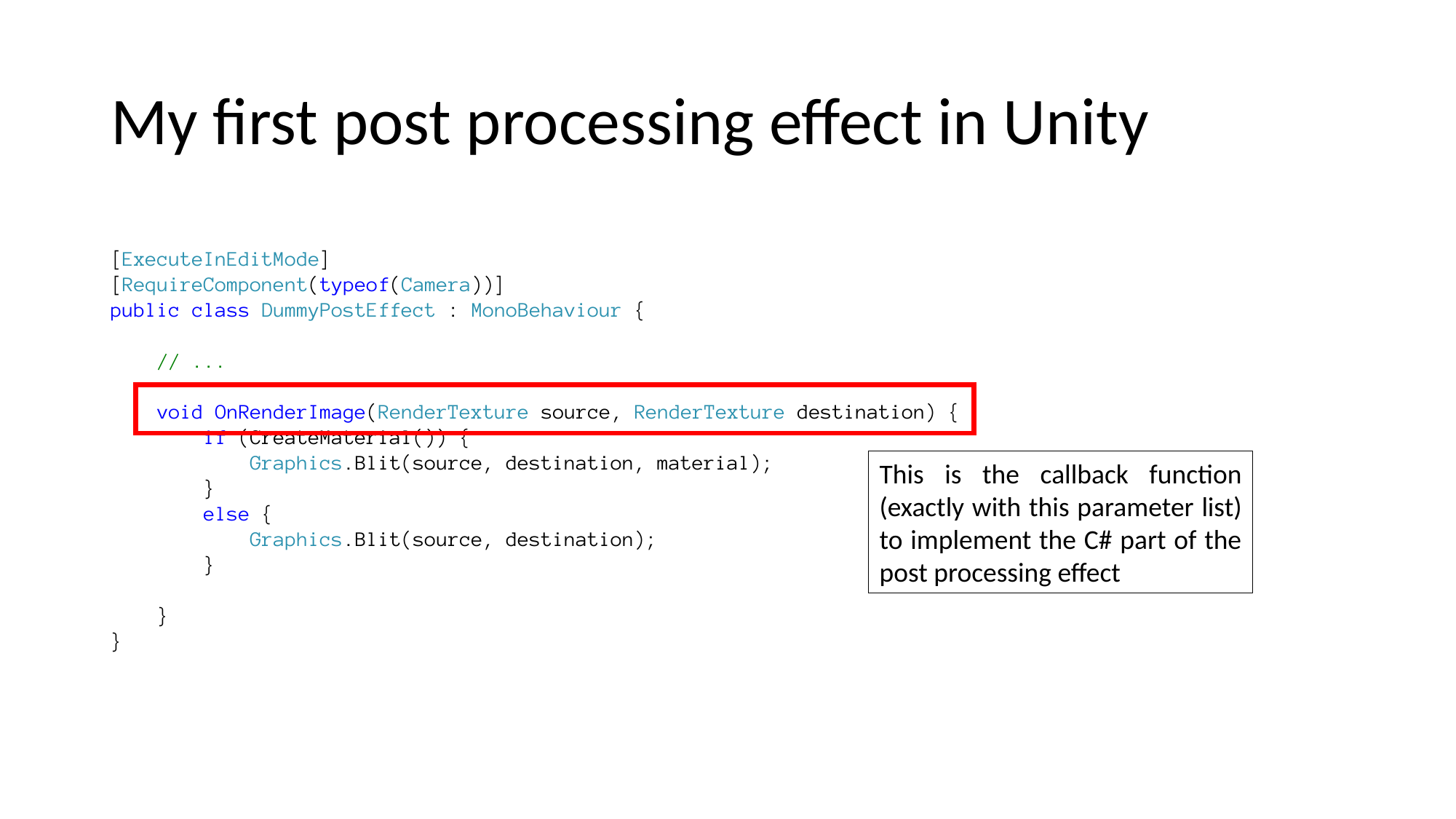

# My first post processing effect in Unity
[ExecuteInEditMode]
[RequireComponent(typeof(Camera))]
public class DummyPostEffect : MonoBehaviour {

    // ...

    void OnRenderImage(RenderTexture source, RenderTexture destination) {
        if (CreateMaterial()) {
            Graphics.Blit(source, destination, material);
        }
        else {
            Graphics.Blit(source, destination);
        }

    }
}

This is the callback function (exactly with this parameter list) to implement the C# part of the post processing effect